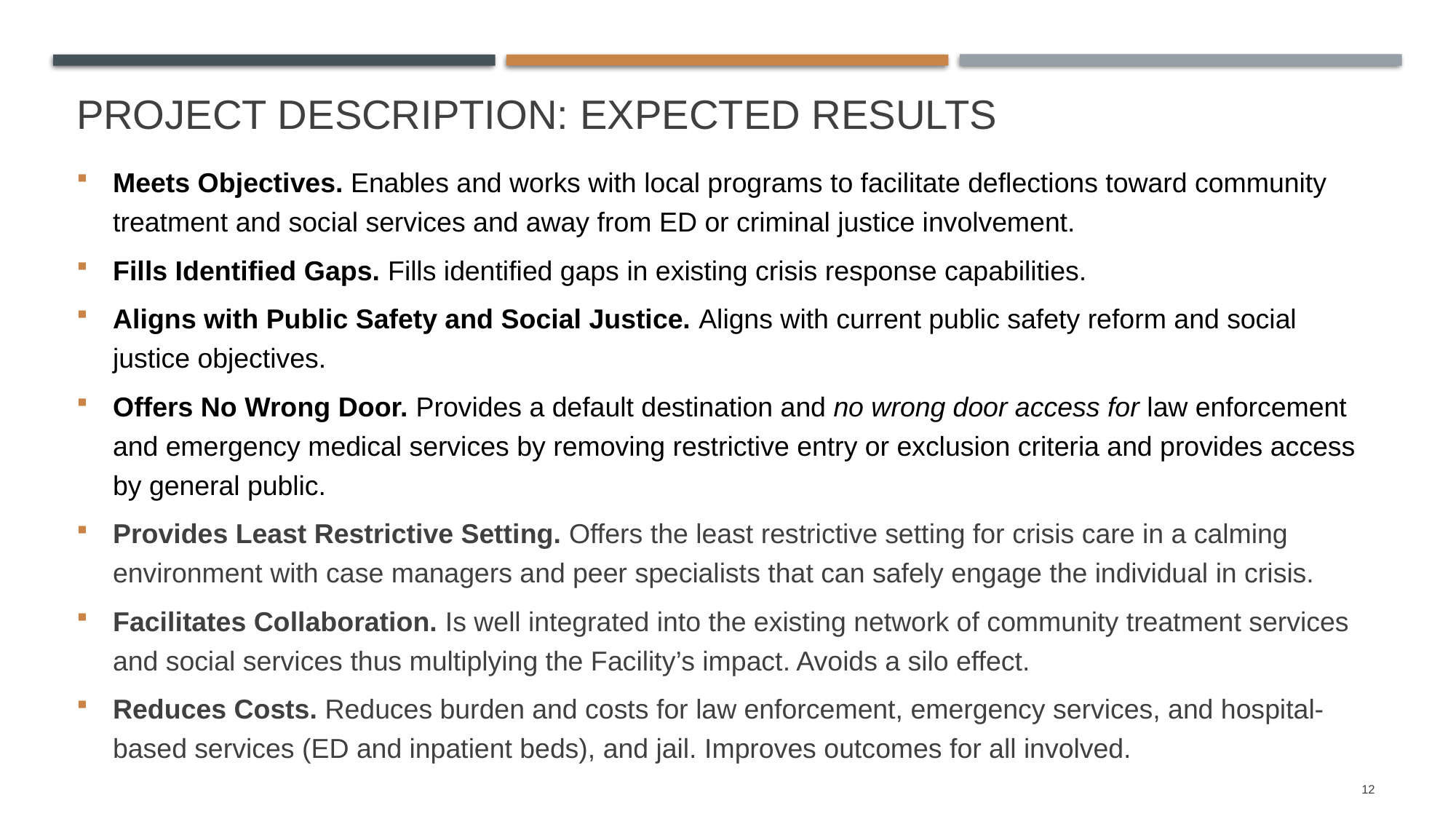

# Project Description: Expected Results
Meets Objectives. Enables and works with local programs to facilitate deflections toward community treatment and social services and away from ED or criminal justice involvement.
Fills Identified Gaps. Fills identified gaps in existing crisis response capabilities.
Aligns with Public Safety and Social Justice. Aligns with current public safety reform and social justice objectives.
Offers No Wrong Door. Provides a default destination and no wrong door access for law enforcement and emergency medical services by removing restrictive entry or exclusion criteria and provides access by general public.
Provides Least Restrictive Setting. Offers the least restrictive setting for crisis care in a calming environment with case managers and peer specialists that can safely engage the individual in crisis.
Facilitates Collaboration. Is well integrated into the existing network of community treatment services and social services thus multiplying the Facility’s impact. Avoids a silo effect.
Reduces Costs. Reduces burden and costs for law enforcement, emergency services, and hospital-based services (ED and inpatient beds), and jail. Improves outcomes for all involved.

12